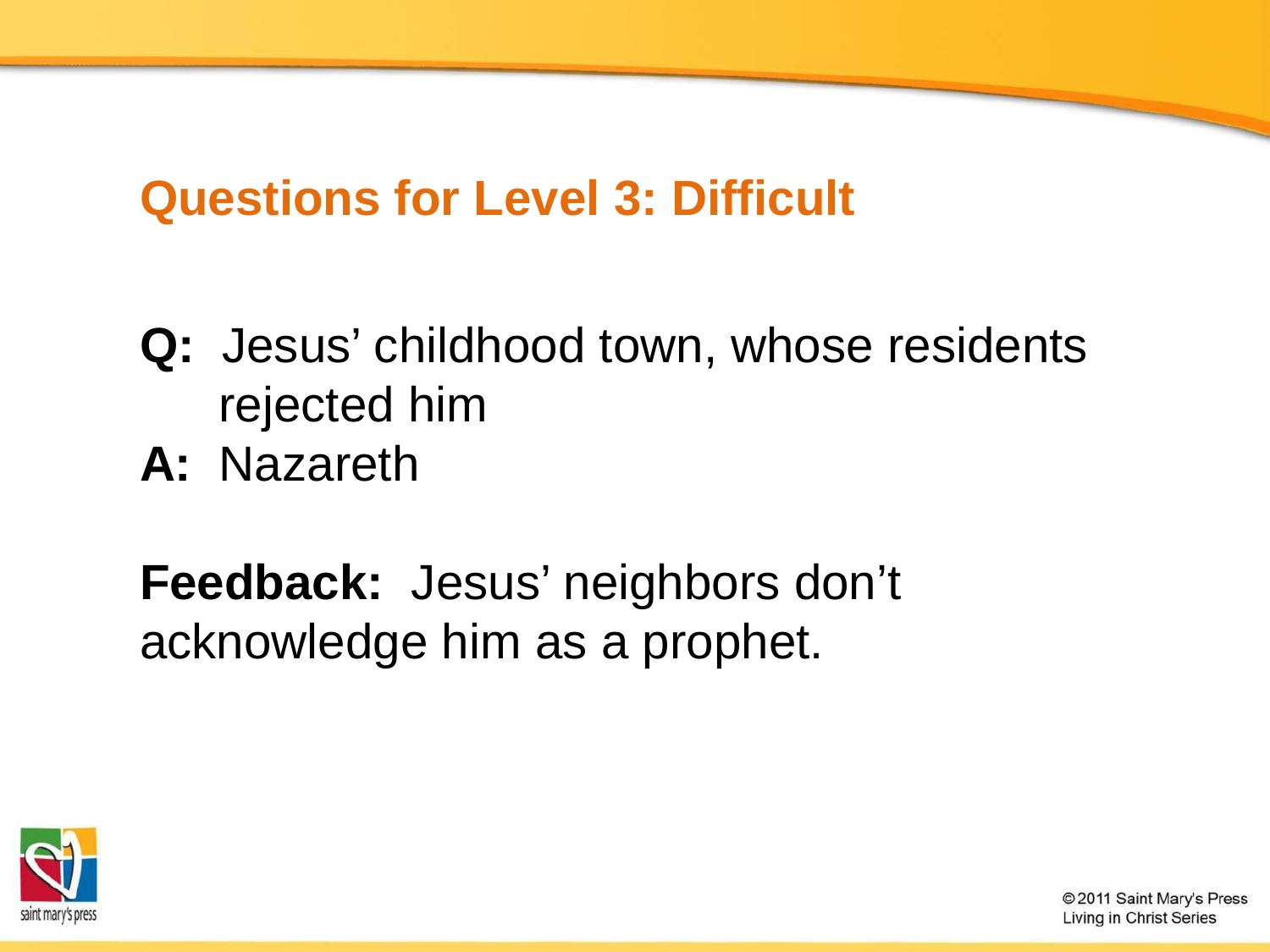

# Questions for Level 3: Difficult
Q:  Jesus’ childhood town, whose residents rejected him
A:  Nazareth

Feedback:  Jesus’ neighbors don’t acknowledge him as a prophet.